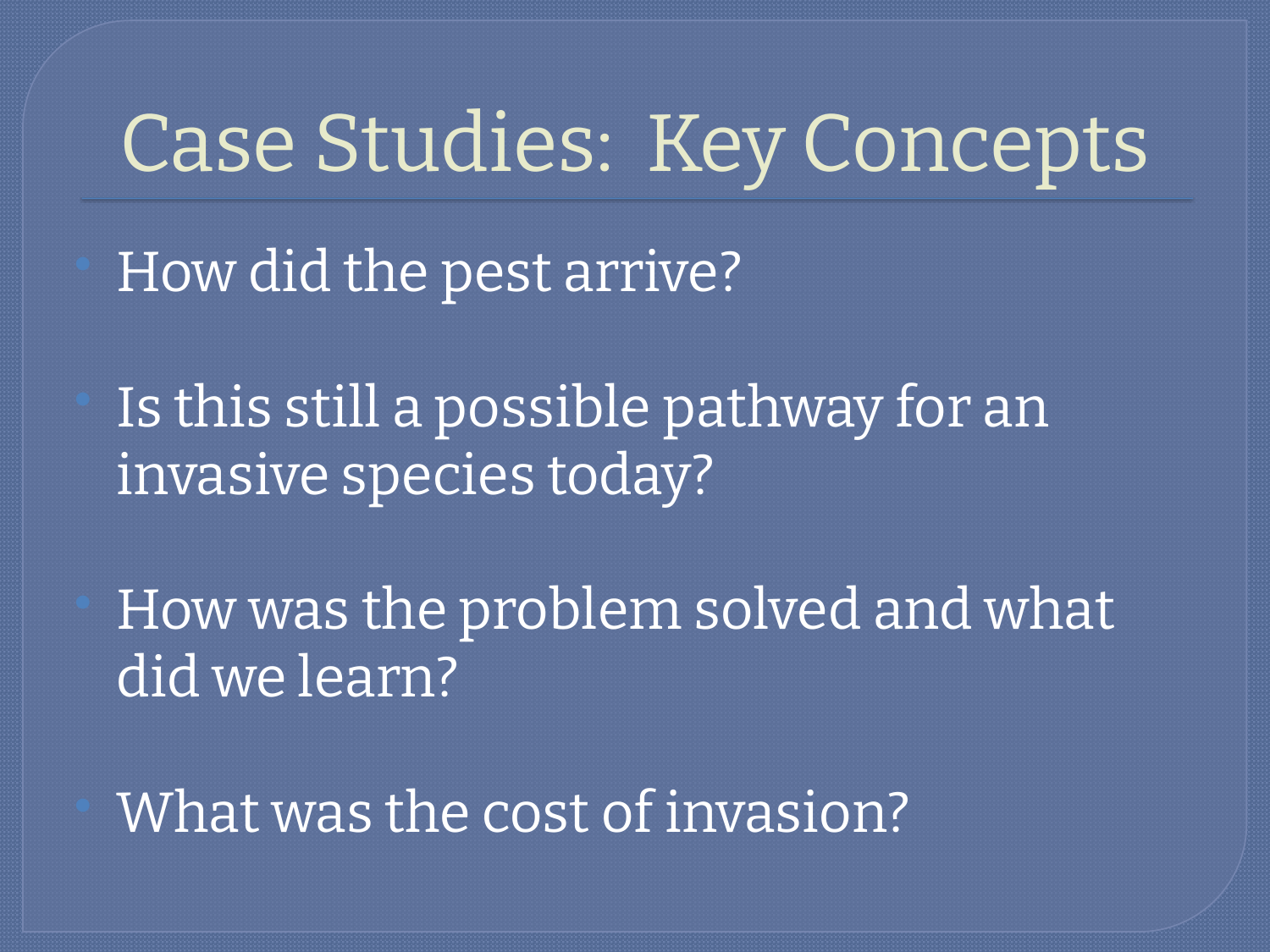

# Case Studies:  Key Concepts
How did the pest arrive?

Is this still a possible pathway for an invasive species today?

How was the problem solved and what did we learn?

What was the cost of invasion?